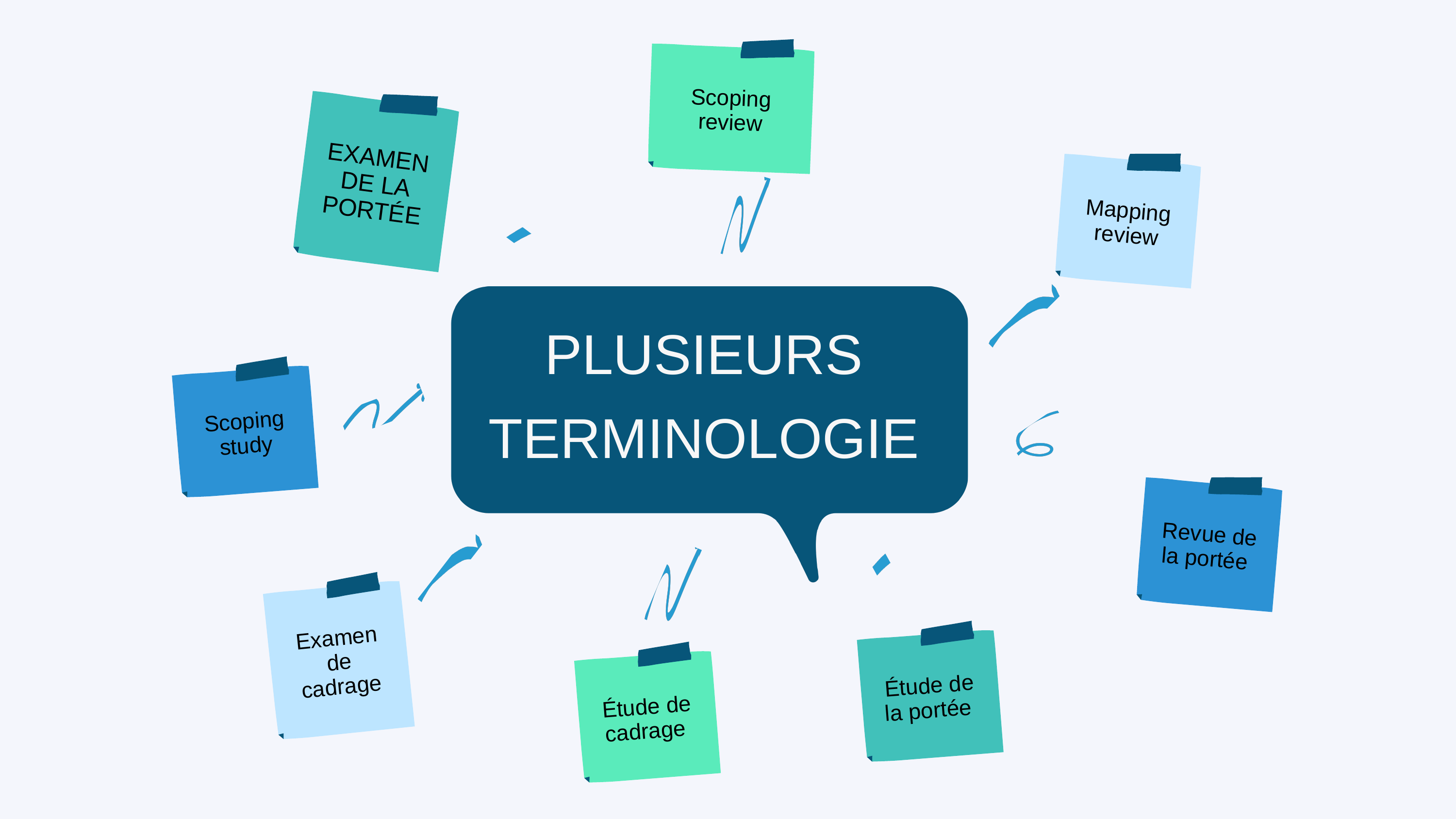

Scoping review

EXAMEN DE LA PORTÉE

Mapping review

PLUSIEURS TERMINOLOGIE

Scoping study

Revue de la portée

Examen de cadrage

Étude de la portée

Étude de cadrage